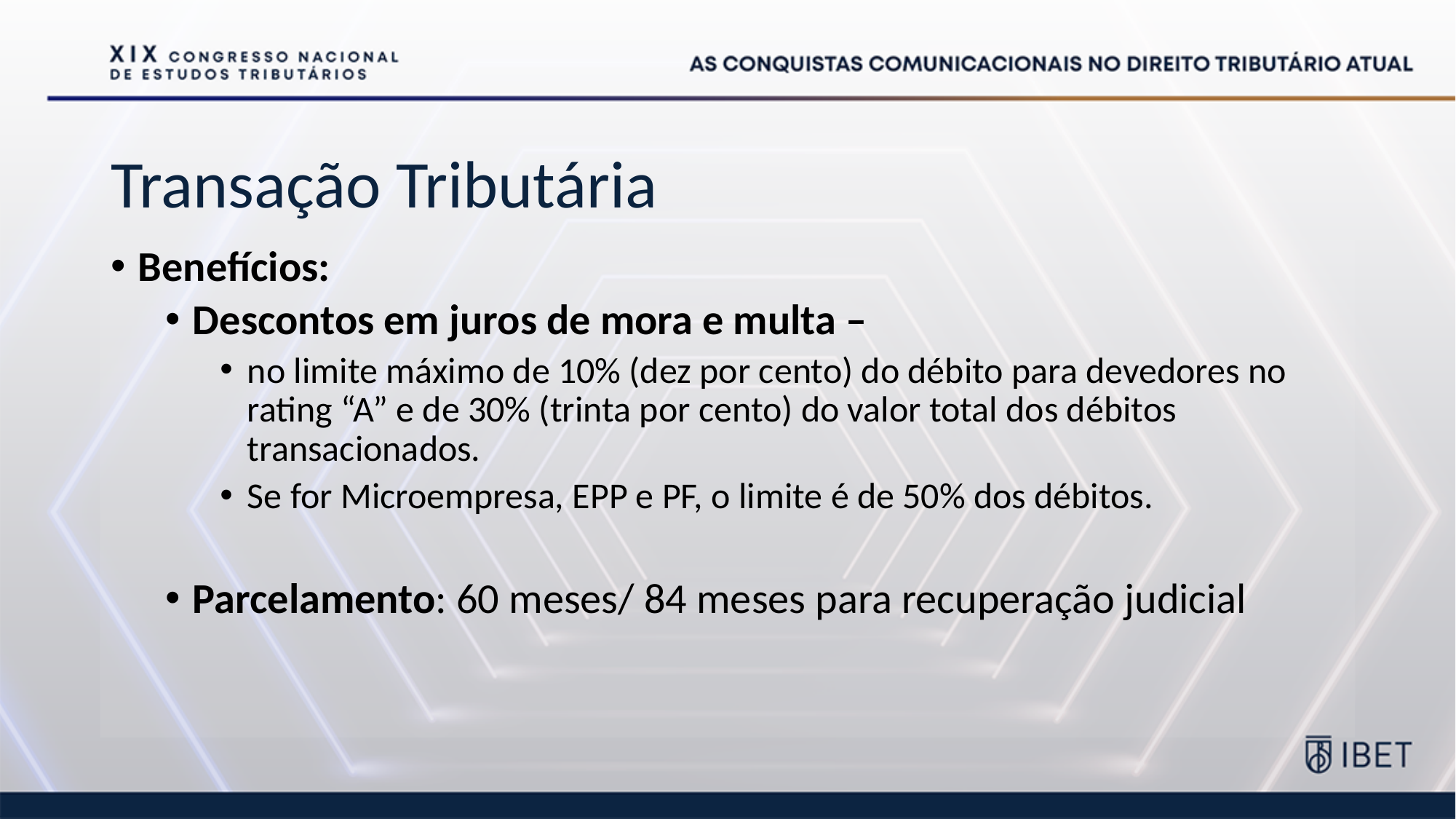

# Transação Tributária
Benefícios:
Descontos em juros de mora e multa –
no limite máximo de 10% (dez por cento) do débito para devedores no rating “A” e de 30% (trinta por cento) do valor total dos débitos transacionados.
Se for Microempresa, EPP e PF, o limite é de 50% dos débitos.

Parcelamento: 60 meses/ 84 meses para recuperação judicial